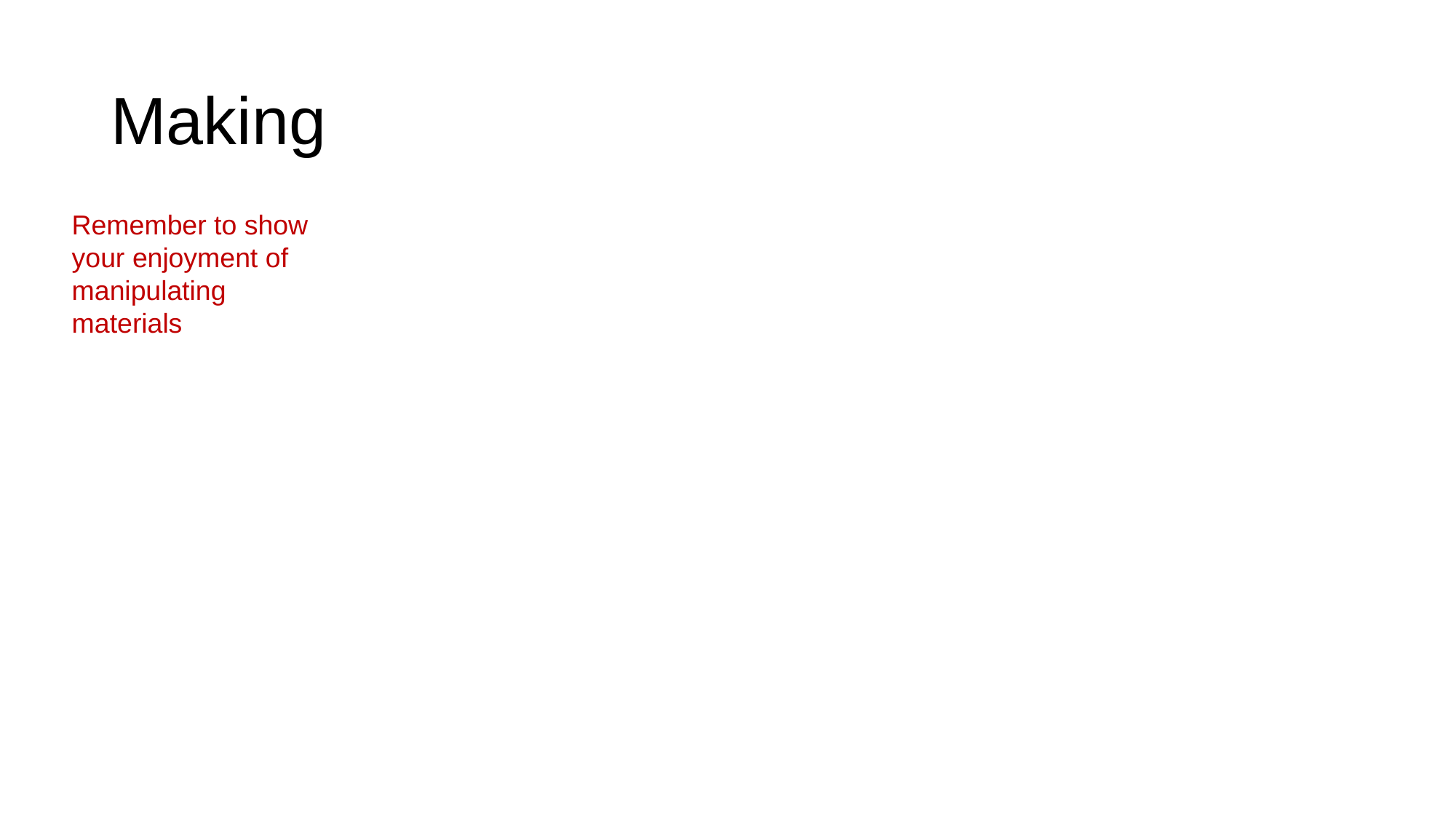

# Making
Remember to show your enjoyment of manipulating materials